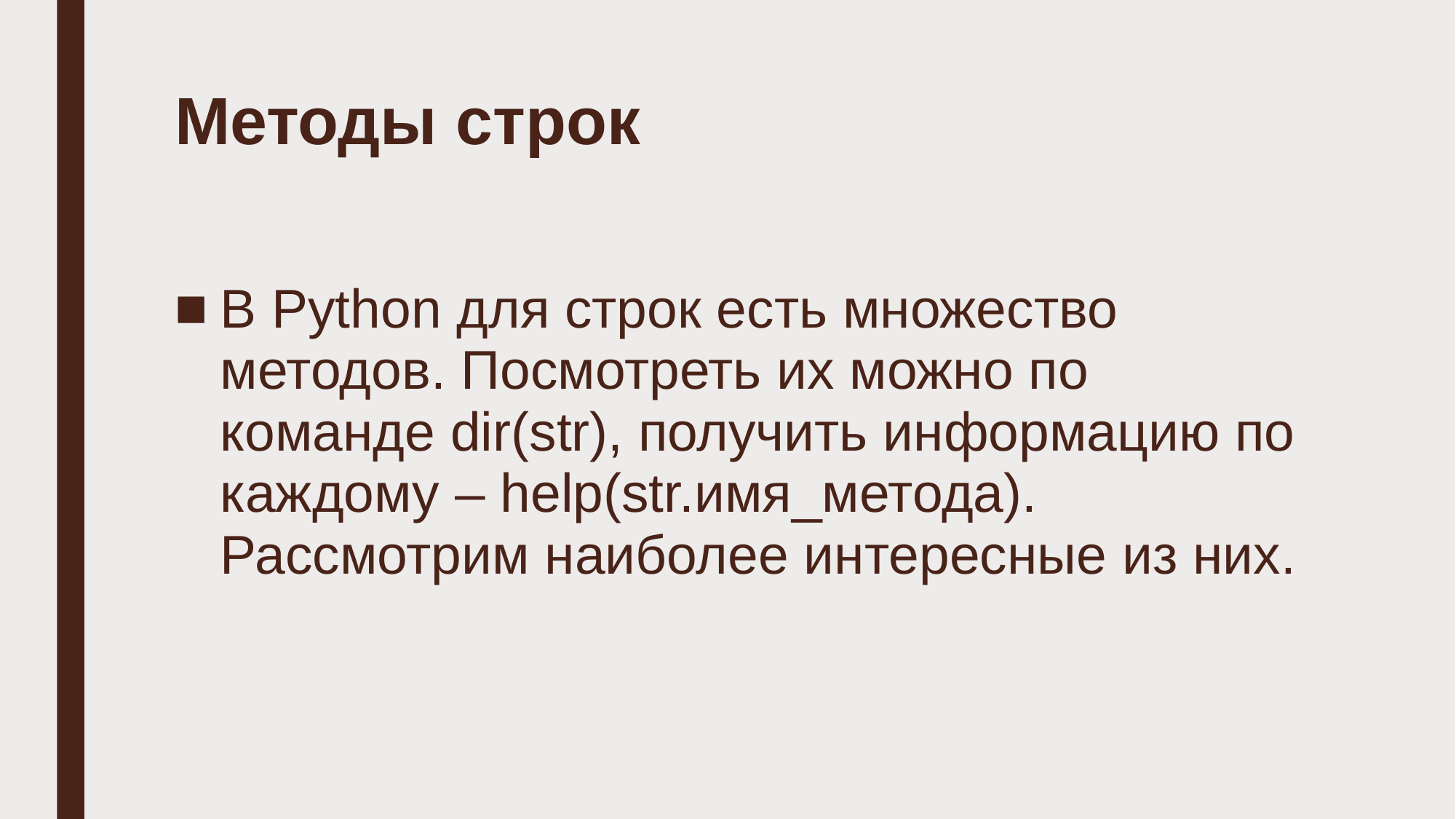

# Методы строк
В Python для строк есть множество методов. Посмотреть их можно по команде dir(str), получить информацию по каждому – help(str.имя_метода). Рассмотрим наиболее интересные из них.